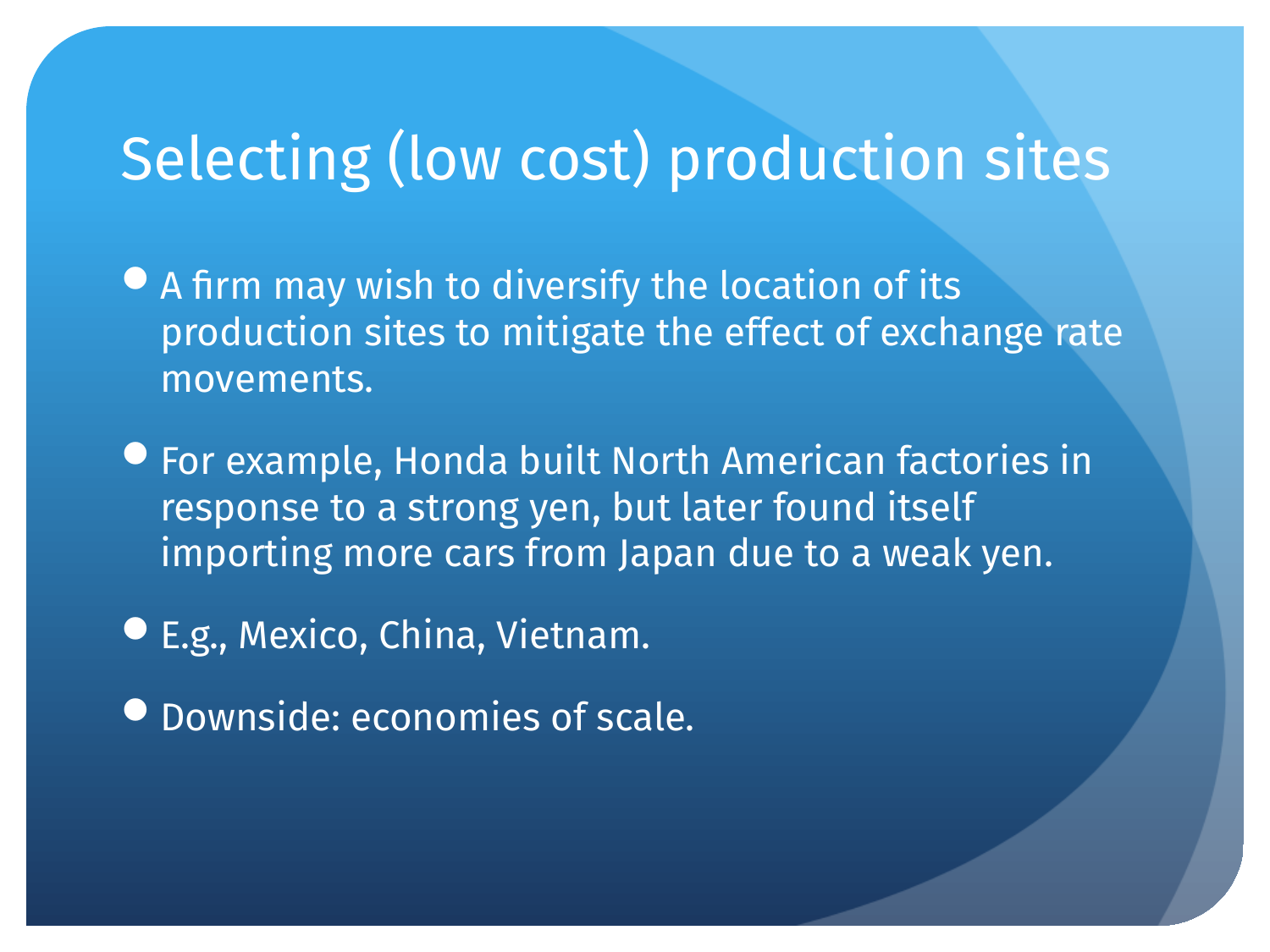

# Selecting (low cost) production sites
A firm may wish to diversify the location of its production sites to mitigate the effect of exchange rate movements.
For example, Honda built North American factories in response to a strong yen, but later found itself importing more cars from Japan due to a weak yen.
E.g., Mexico, China, Vietnam.
Downside: economies of scale.